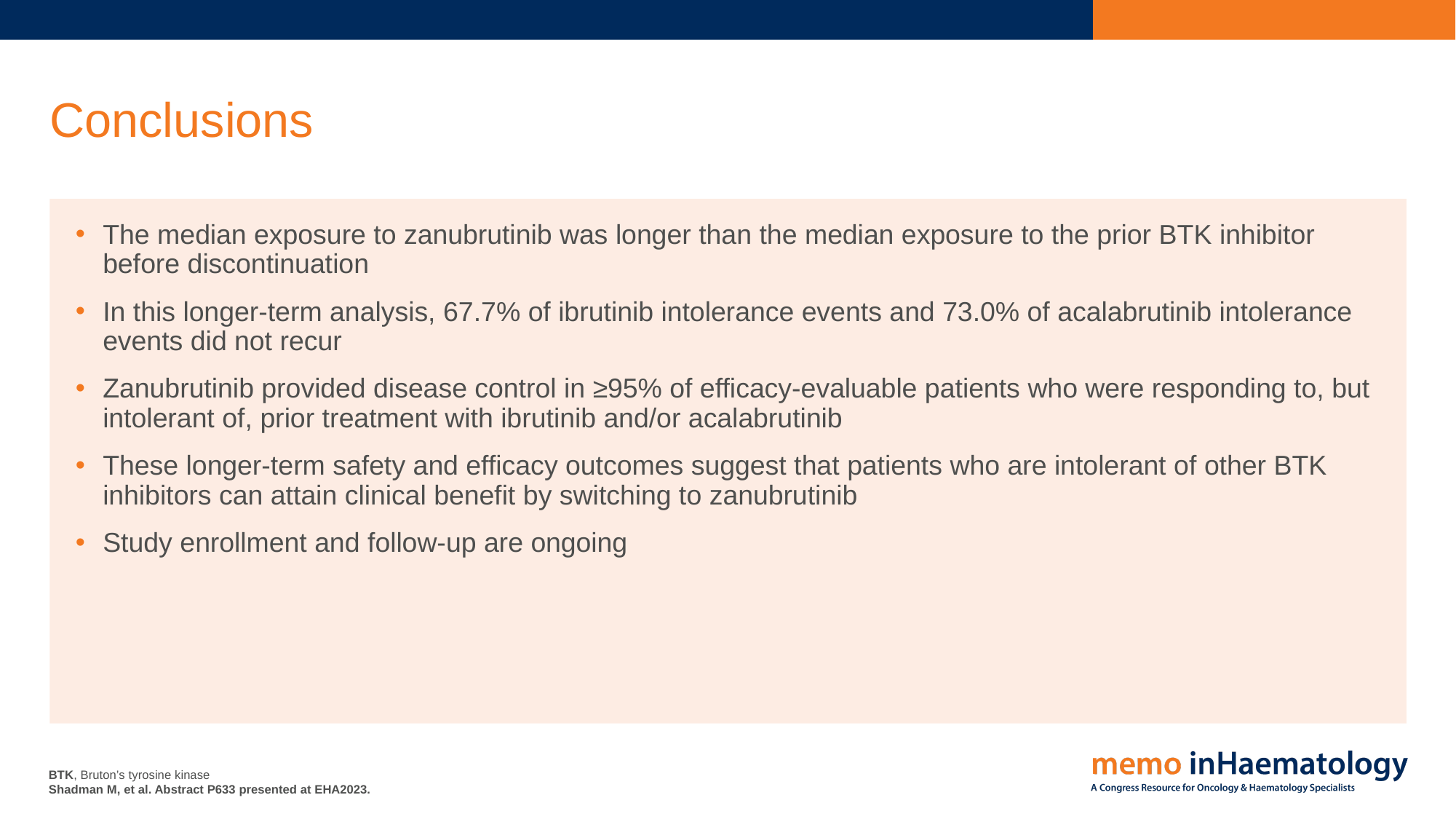

# Conclusions
The median exposure to zanubrutinib was longer than the median exposure to the prior BTK inhibitor before discontinuation
In this longer-term analysis, 67.7% of ibrutinib intolerance events and 73.0% of acalabrutinib intolerance events did not recur
Zanubrutinib provided disease control in ≥95% of efficacy-evaluable patients who were responding to, but intolerant of, prior treatment with ibrutinib and/or acalabrutinib
These longer-term safety and efficacy outcomes suggest that patients who are intolerant of other BTK inhibitors can attain clinical benefit by switching to zanubrutinib
Study enrollment and follow-up are ongoing

BTK, Bruton’s tyrosine kinase
Shadman M, et al. Abstract P633 presented at EHA2023.